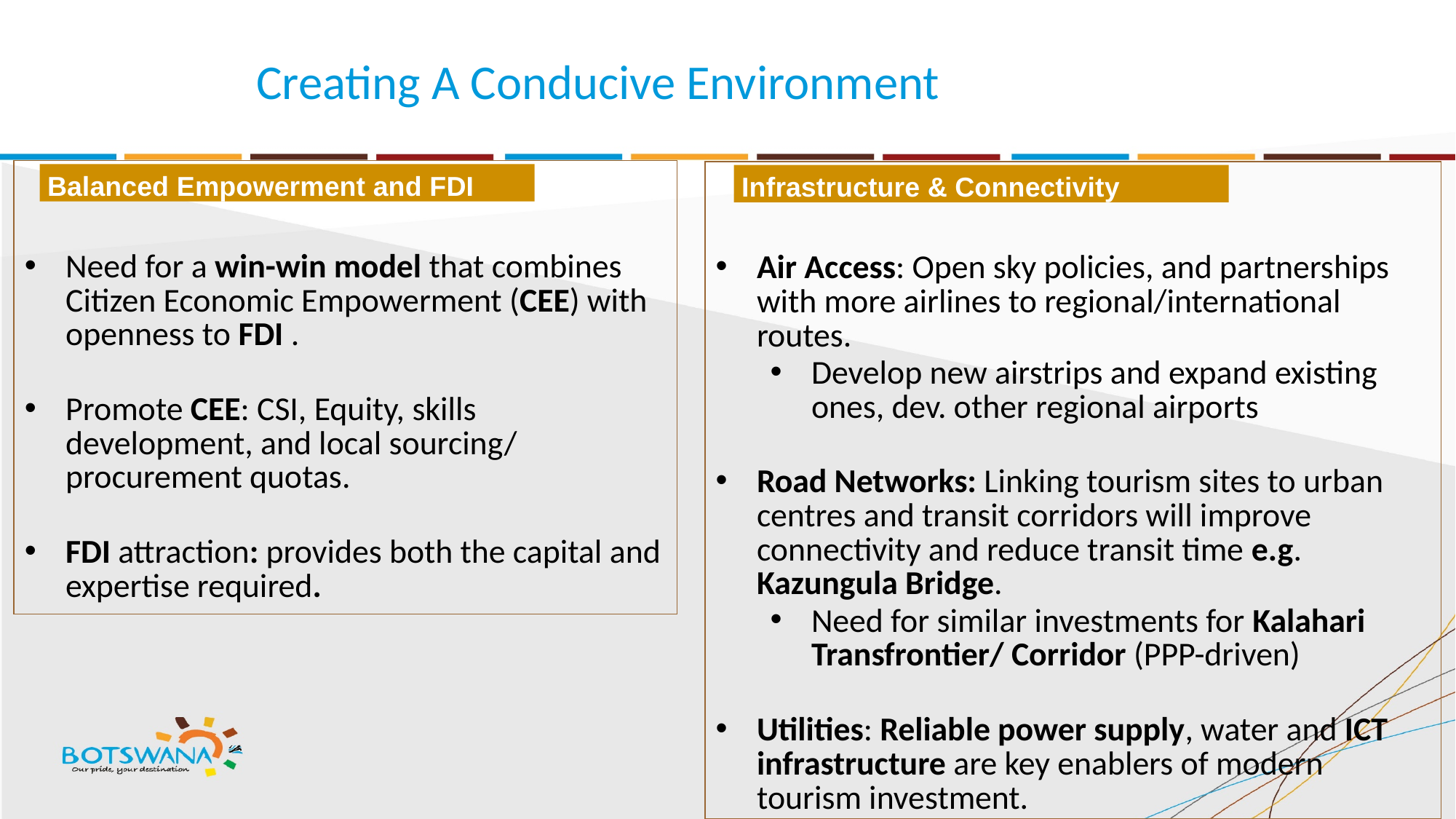

# Creating A Conducive Environment

Need for a win-win model that combines Citizen Economic Empowerment (CEE) with openness to FDI .

Promote CEE: CSI, Equity, skills development, and local sourcing/ procurement quotas.

FDI attraction: provides both the capital and expertise required.

Air Access: Open sky policies, and partnerships with more airlines to regional/international routes.
Develop new airstrips and expand existing ones, dev. other regional airports

Road Networks: Linking tourism sites to urban centres and transit corridors will improve connectivity and reduce transit time e.g. Kazungula Bridge.
Need for similar investments for Kalahari Transfrontier/ Corridor (PPP-driven)

Utilities: Reliable power supply, water and ICT infrastructure are key enablers of modern tourism investment.

Balanced Empowerment and FDI
Infrastructure & Connectivity